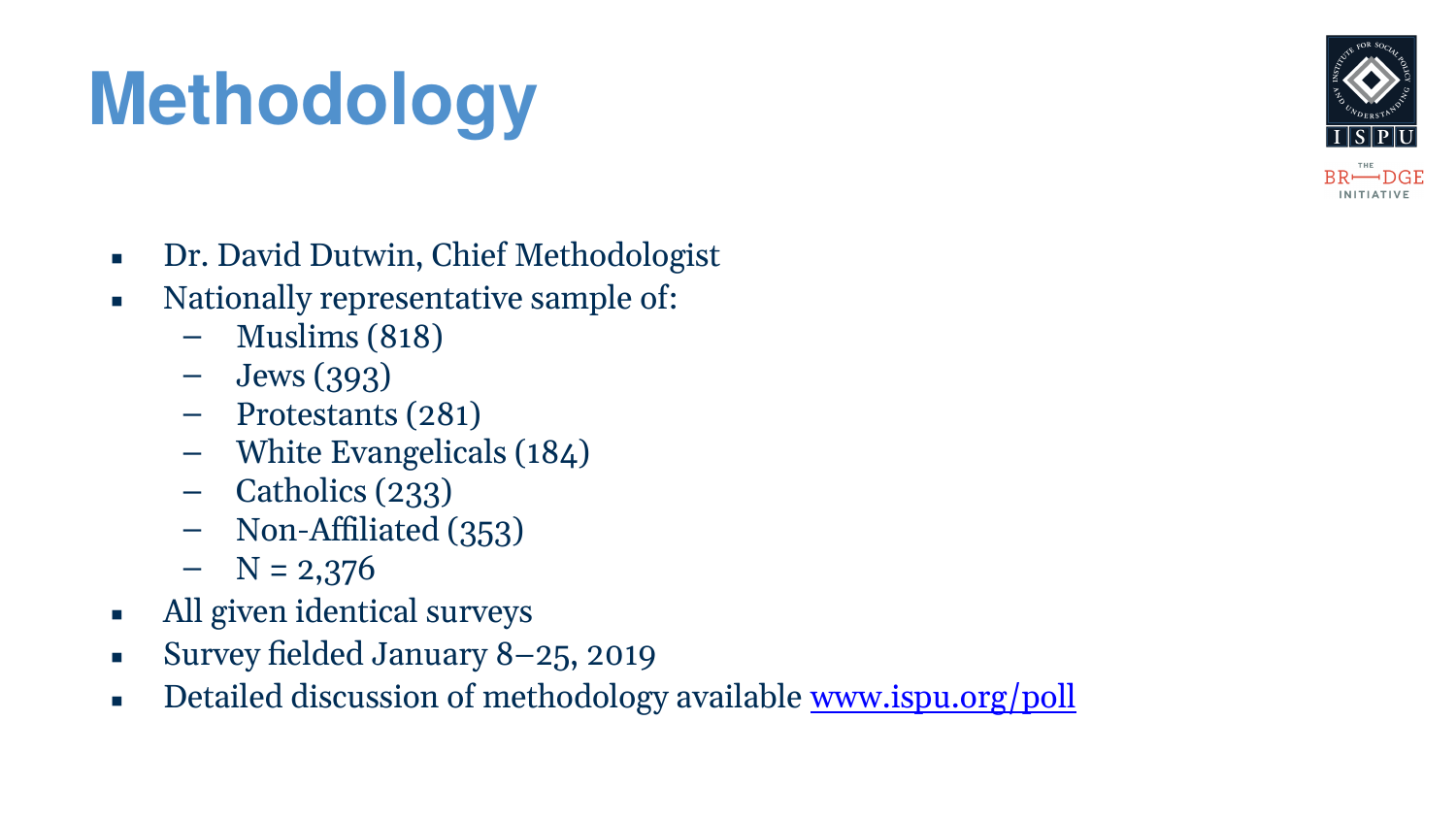

# Methodology
Dr. David Dutwin, Chief Methodologist
Nationally representative sample of:
Muslims (818)
Jews (393)
Protestants (281)
White Evangelicals (184)
Catholics (233)
Non-Affiliated (353)
N = 2,376
All given identical surveys
Survey fielded January 8–25, 2019
Detailed discussion of methodology available www.ispu.org/poll